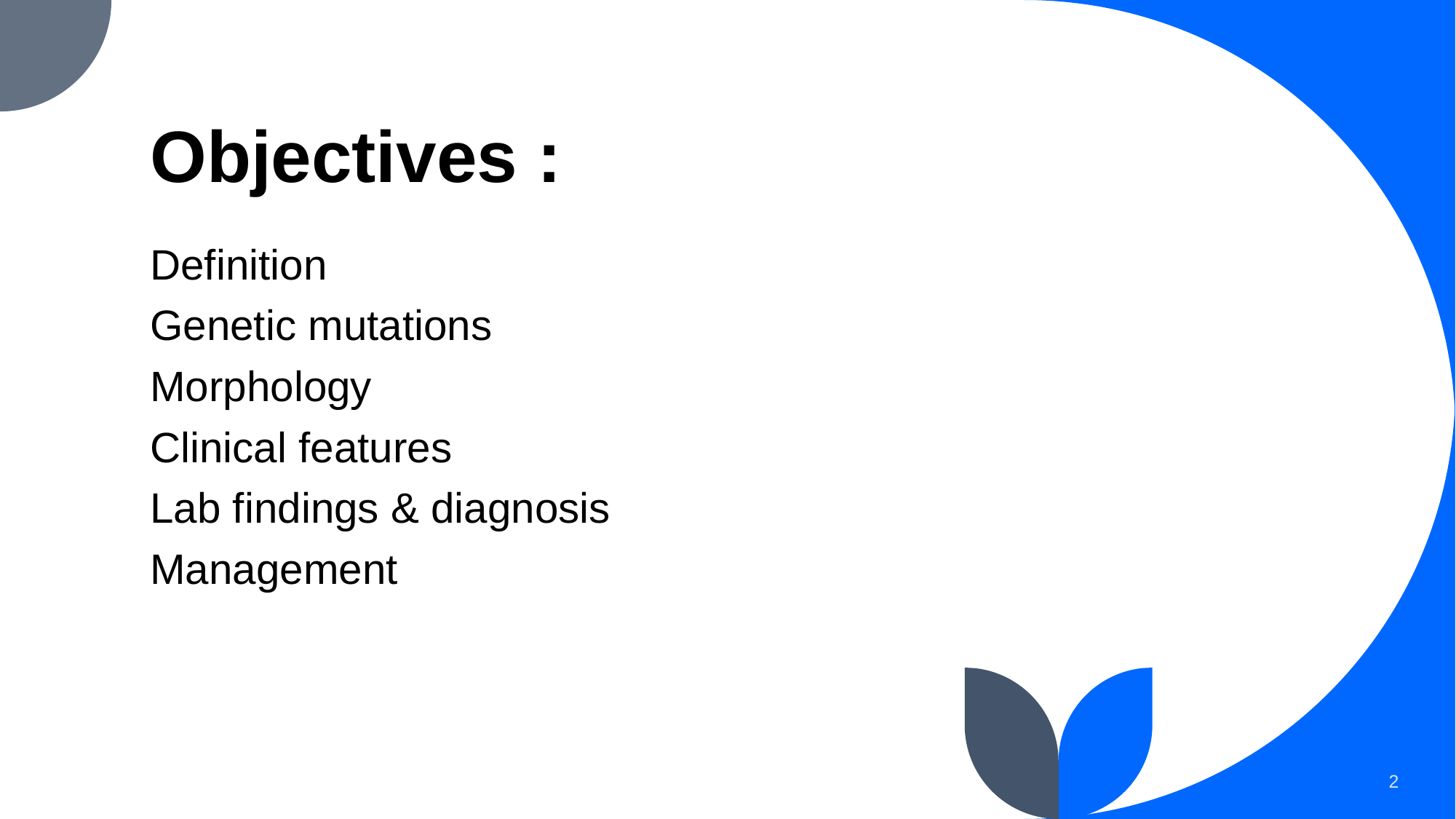

# Objectives :
Definition
Genetic mutations
Morphology
Clinical features
Lab findings & diagnosis
Management

2